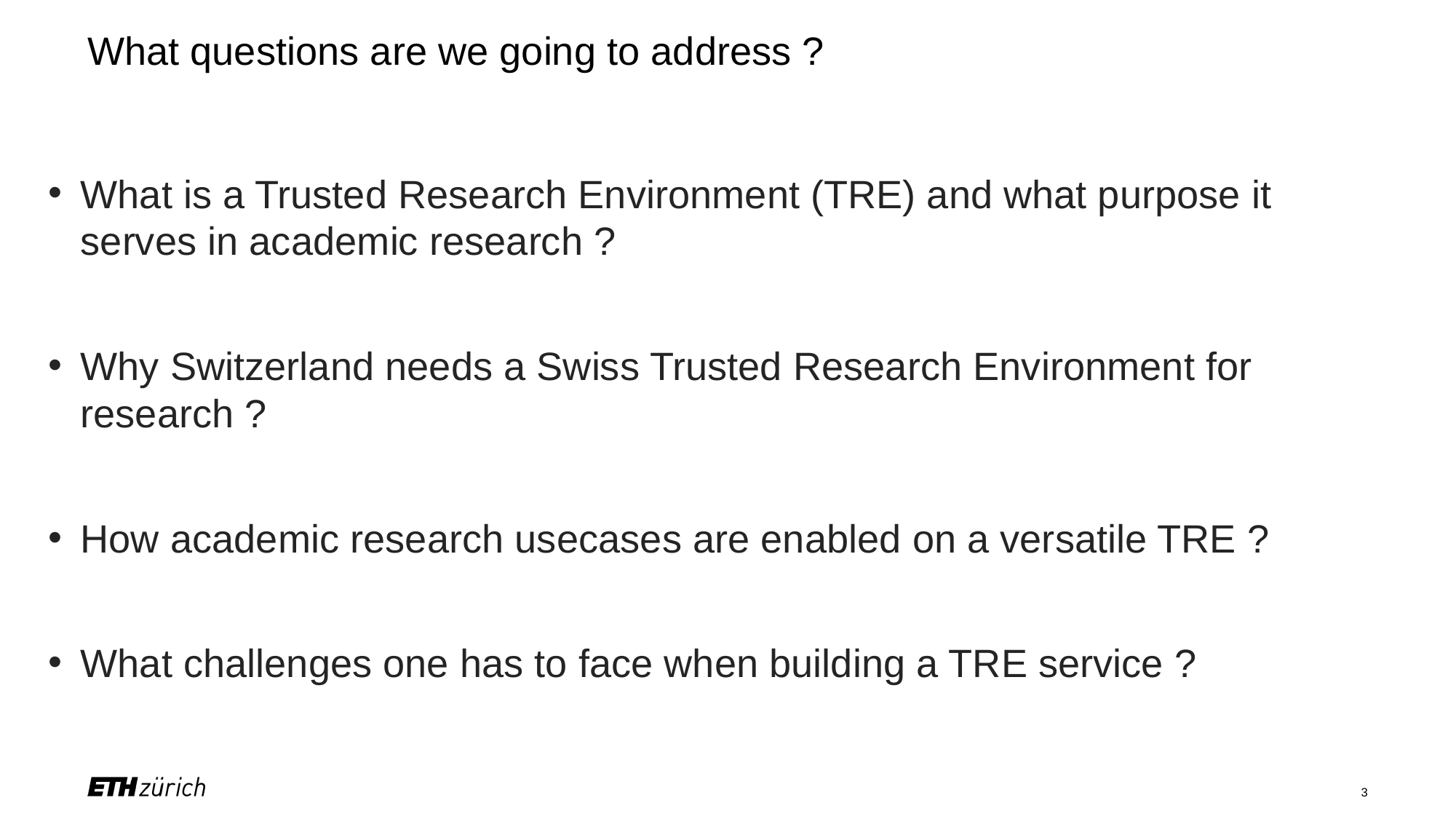

# What questions are we going to address ?
What is a Trusted Research Environment (TRE) and what purpose it serves in academic research ?

Why Switzerland needs a Swiss Trusted Research Environment for research ?

How academic research usecases are enabled on a versatile TRE ?

What challenges one has to face when building a TRE service ?

3